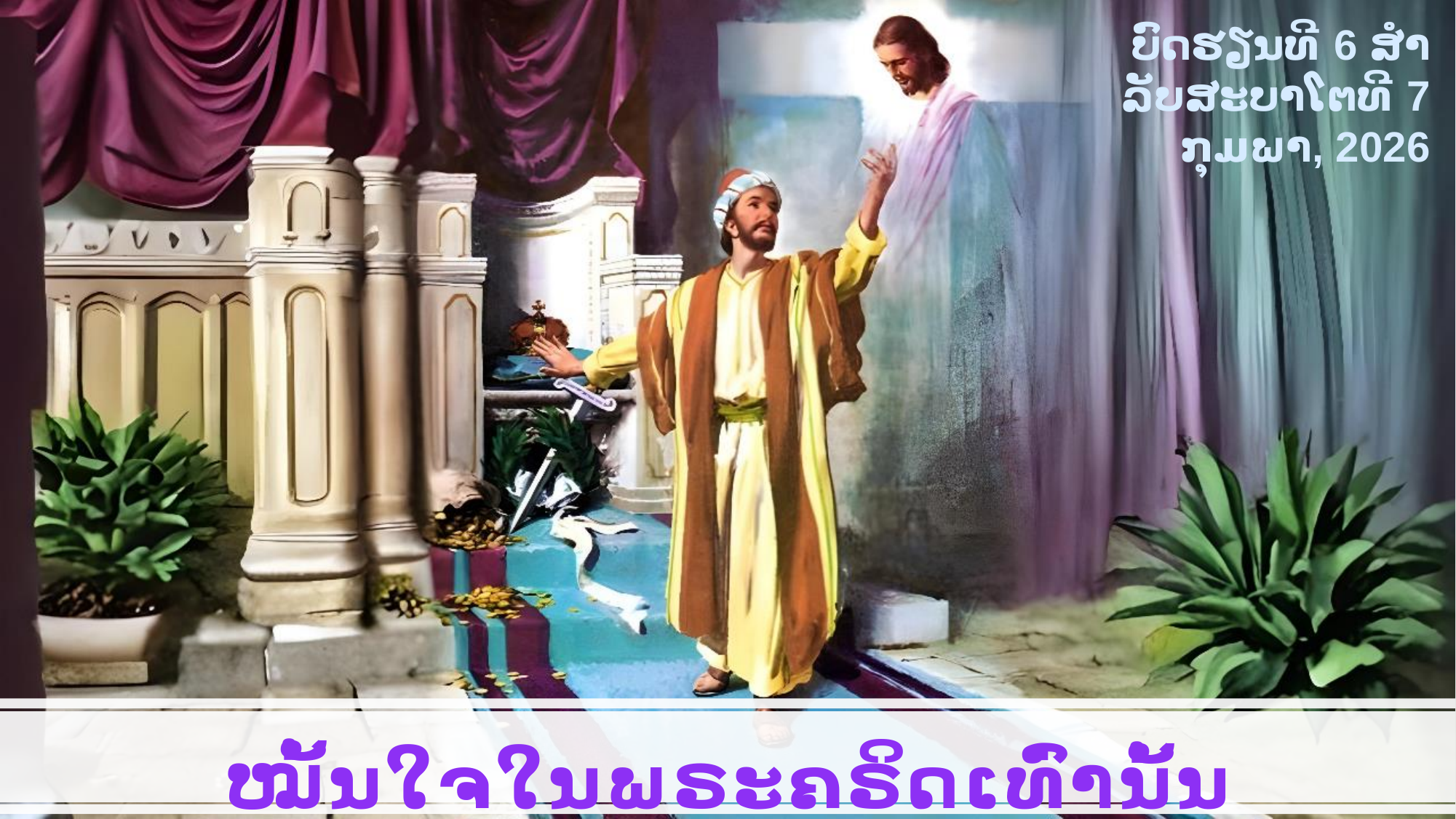

ບົດຮຽນທີ 6 ສໍາລັບສະບາໂຕທີ 7 ກຸມພາ, 2026
ໝັ້ນໃຈໃນພຣະຄຣິດເທົ່ານັ້ນ